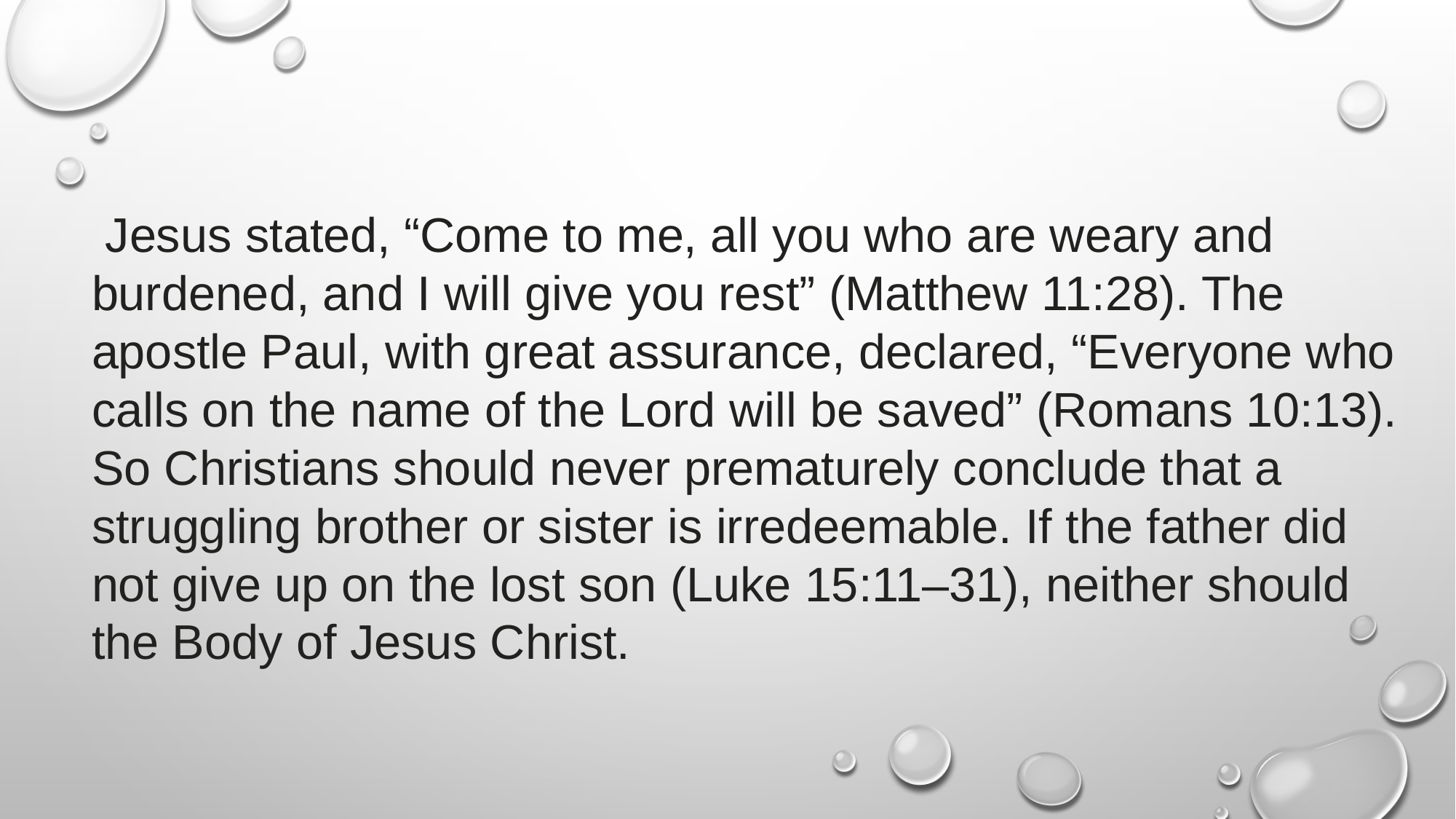

Jesus stated, “Come to me, all you who are weary and burdened, and I will give you rest” (Matthew 11:28). The apostle Paul, with great assurance, declared, “Everyone who calls on the name of the Lord will be saved” (Romans 10:13). So Christians should never prematurely conclude that a struggling brother or sister is irredeemable. If the father did not give up on the lost son (Luke 15:11–31), neither should the Body of Jesus Christ.